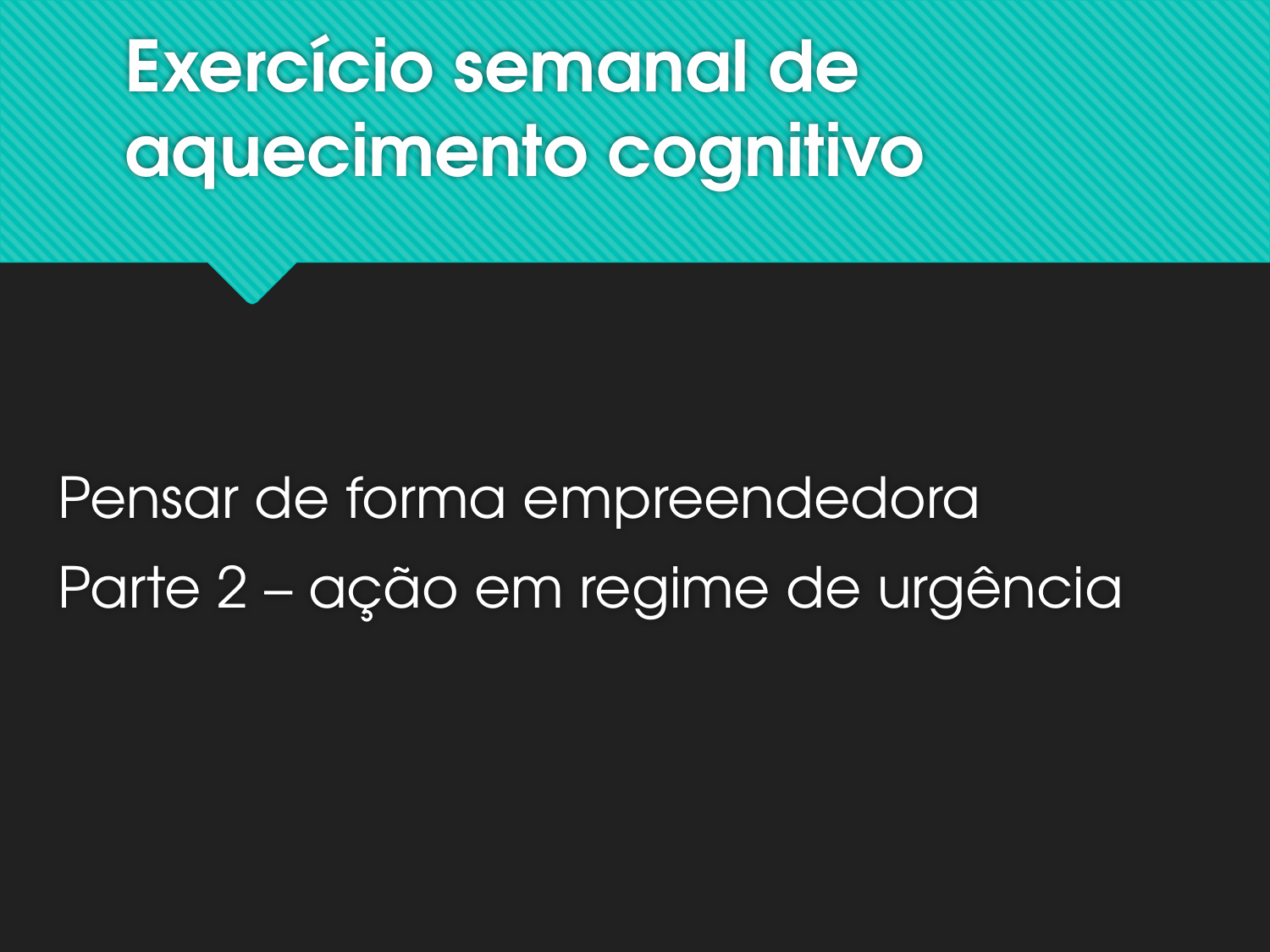

# Exercício semanal de aquecimento cognitivo
Pensar de forma empreendedora
Parte 2 – ação em regime de urgência